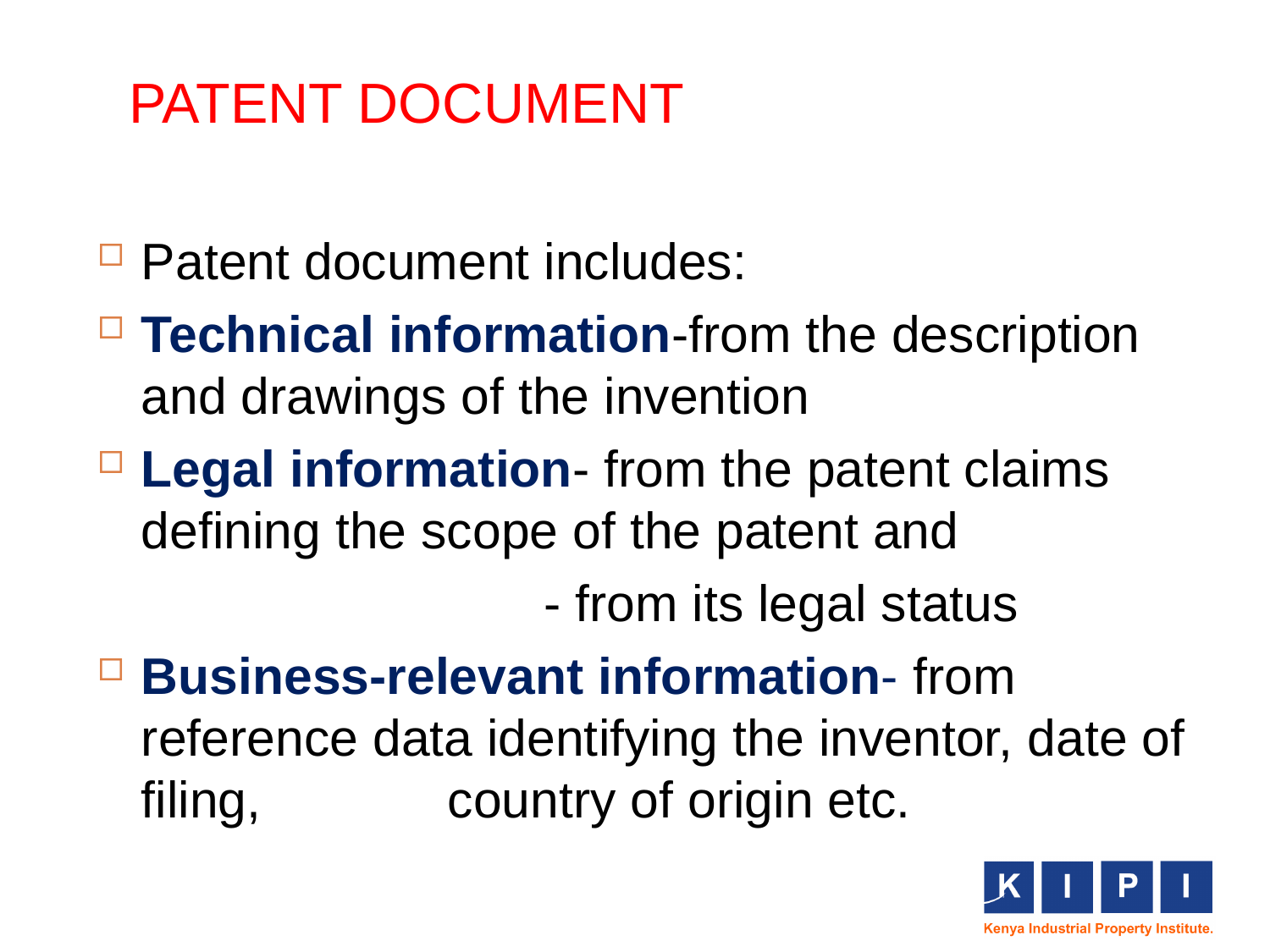

# PATENT DOCUMENT
3
Patent document includes:
Technical information-from the description and drawings of the invention
Legal information- from the patent claims defining the scope of the patent and
                               - from its legal status
Business-relevant information- from reference data identifying the inventor, date of filing,             country of origin etc.